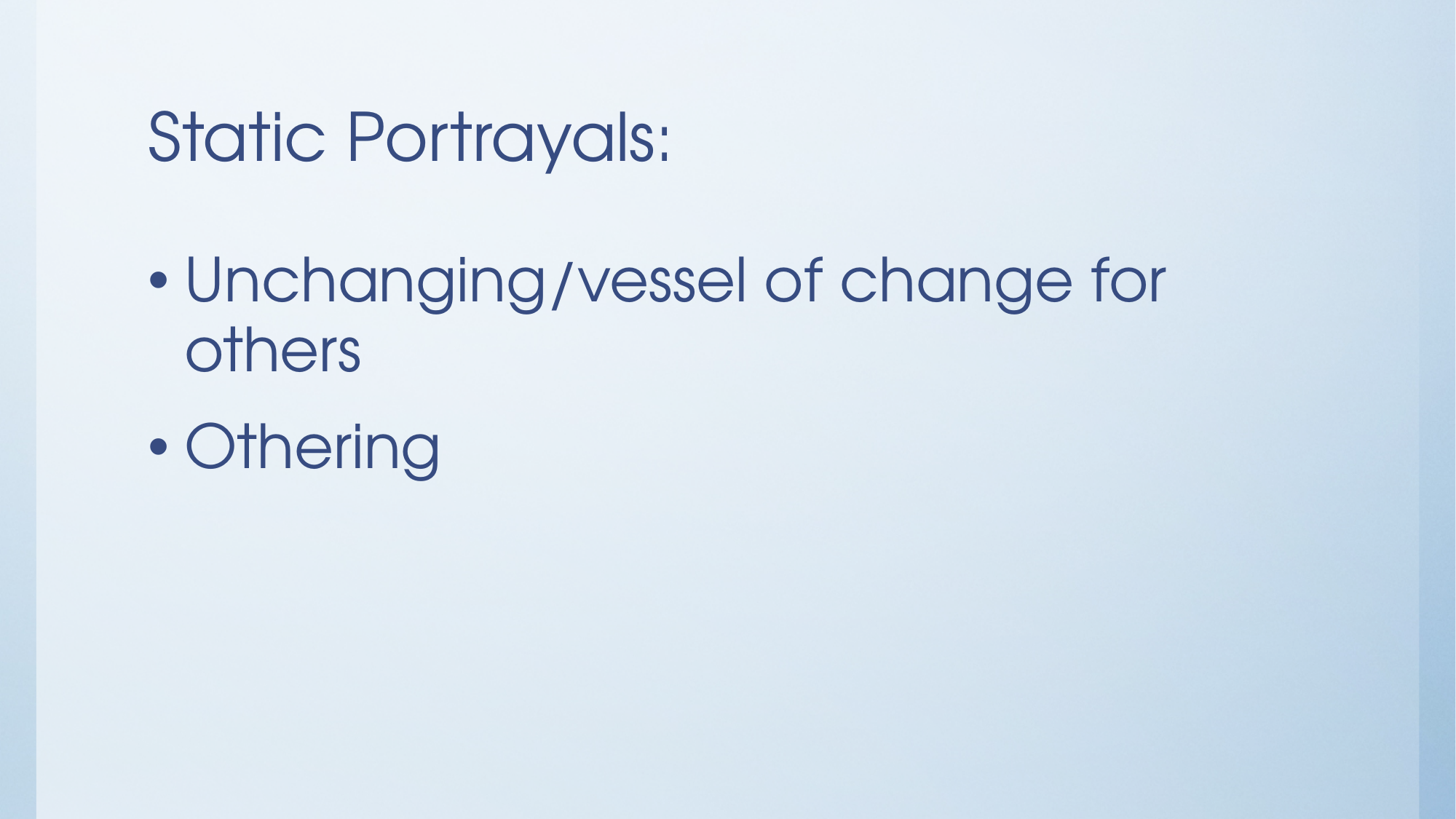

# Static Portrayals:
Unchanging/vessel of change for others
Othering